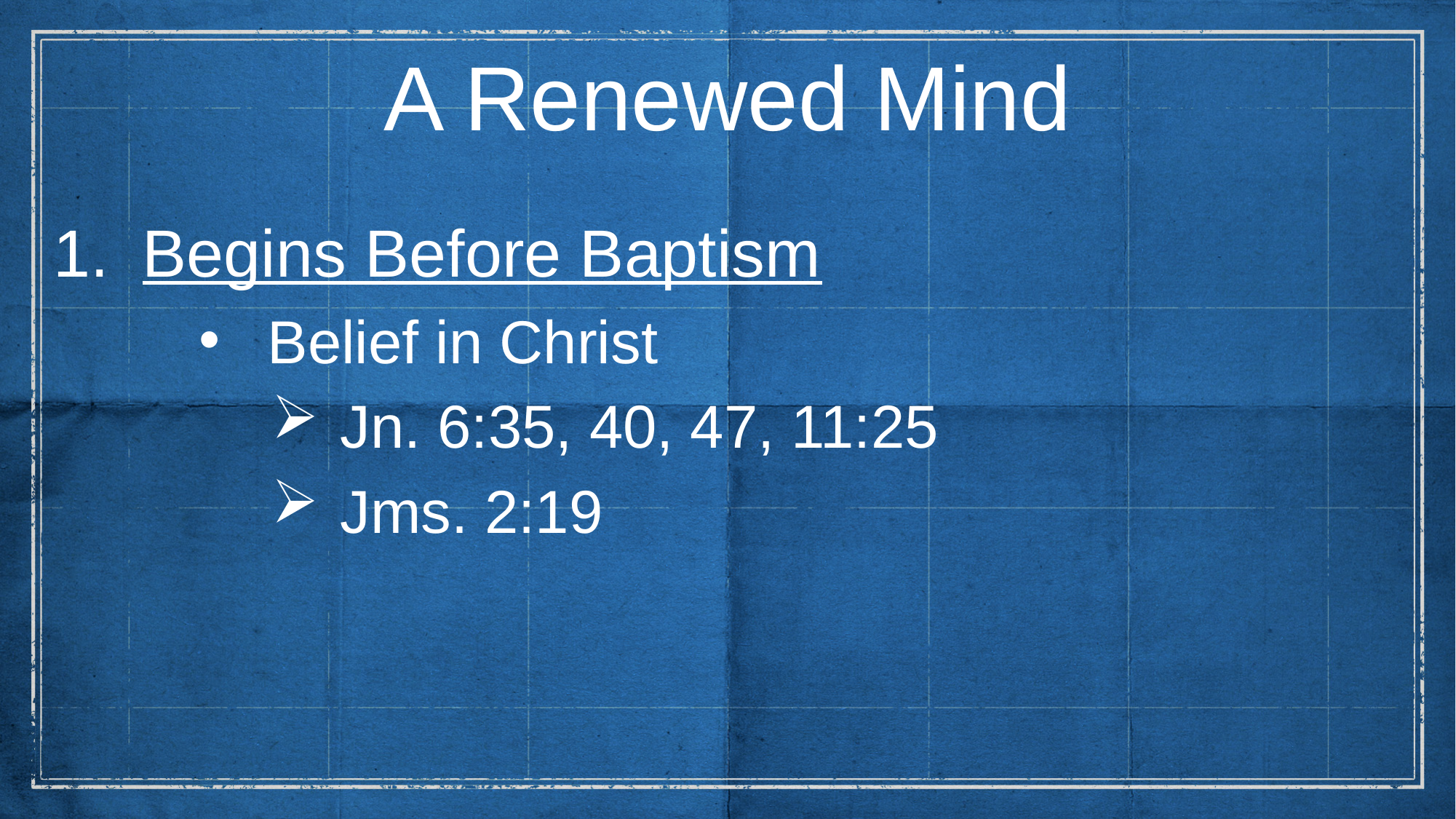

A Renewed Mind
Begins Before Baptism
Belief in Christ
Jn. 6:35, 40, 47, 11:25
Jms. 2:19